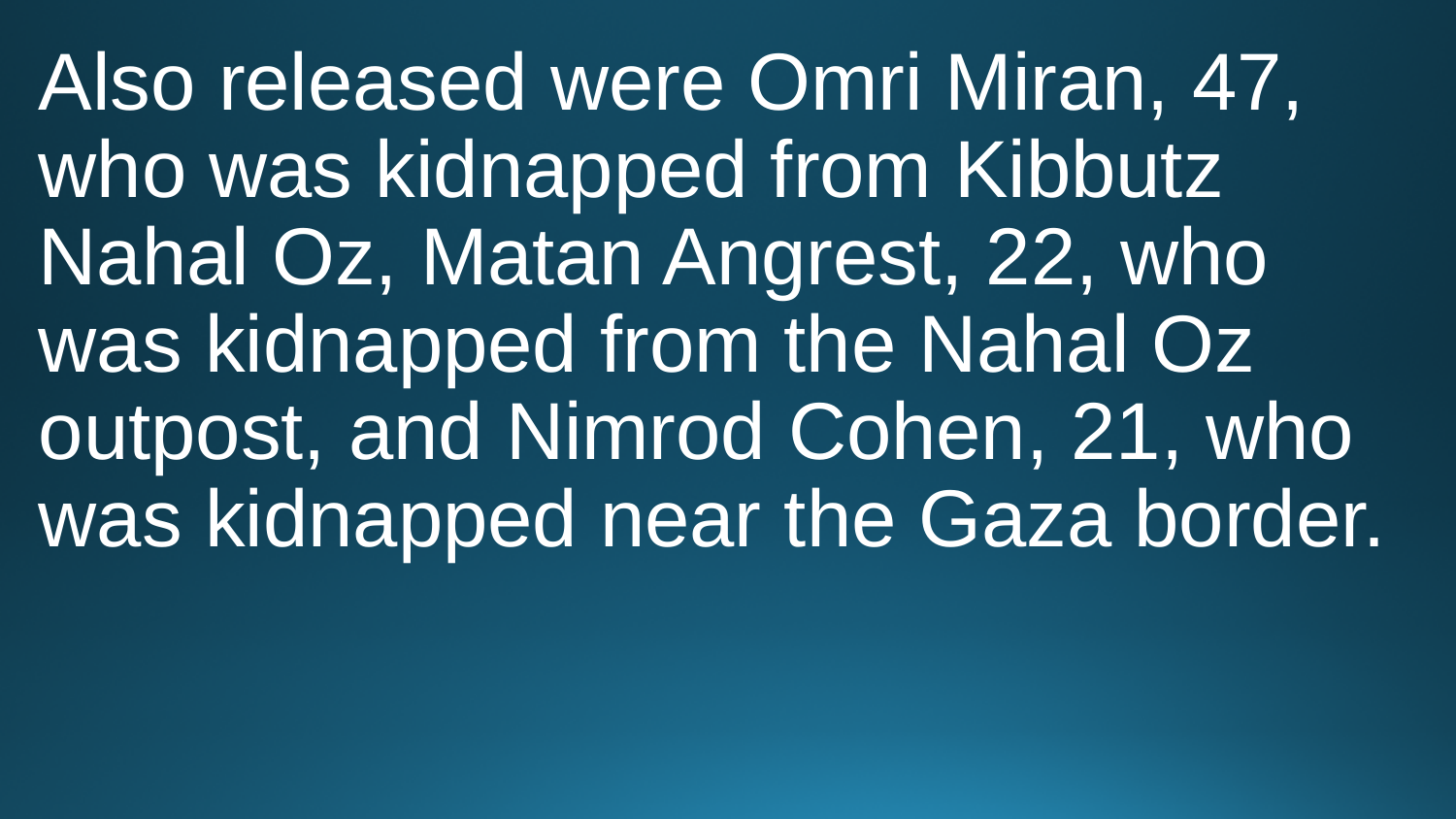

Also released were Omri Miran, 47, who was kidnapped from Kibbutz Nahal Oz, Matan Angrest, 22, who was kidnapped from the Nahal Oz outpost, and Nimrod Cohen, 21, who was kidnapped near the Gaza border.